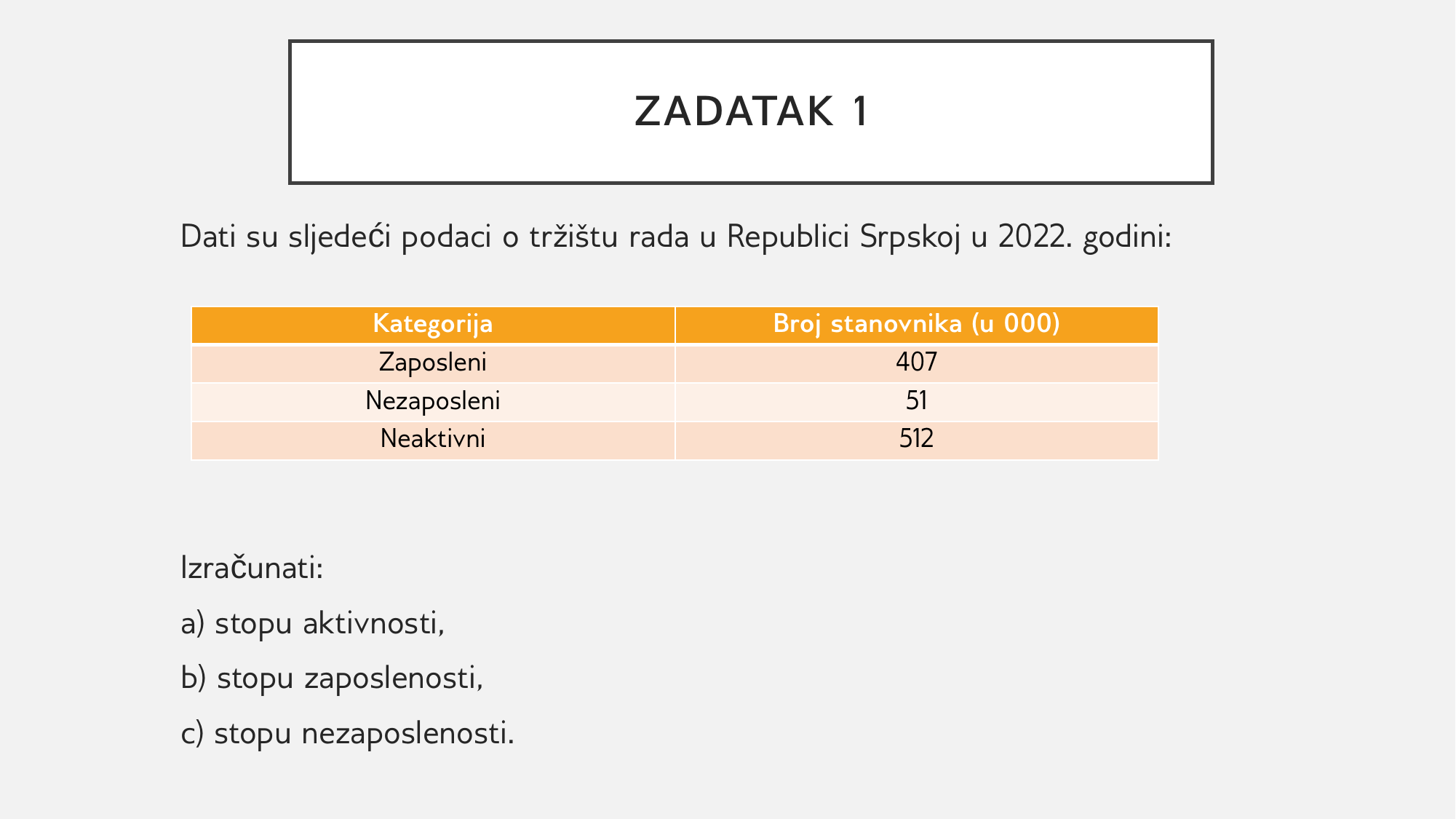

# ZADATAK 1
Dati su sljedeći podaci o tržištu rada u Republici Srpskoj u 2022. godini:

Izračunati:
a) stopu aktivnosti,
b) stopu zaposlenosti,
c) stopu nezaposlenosti.

| Kategorija | Broj stanovnika (u 000) |
| --- | --- |
| Zaposleni | 407 |
| Nezaposleni | 51 |
| Neaktivni | 512 |